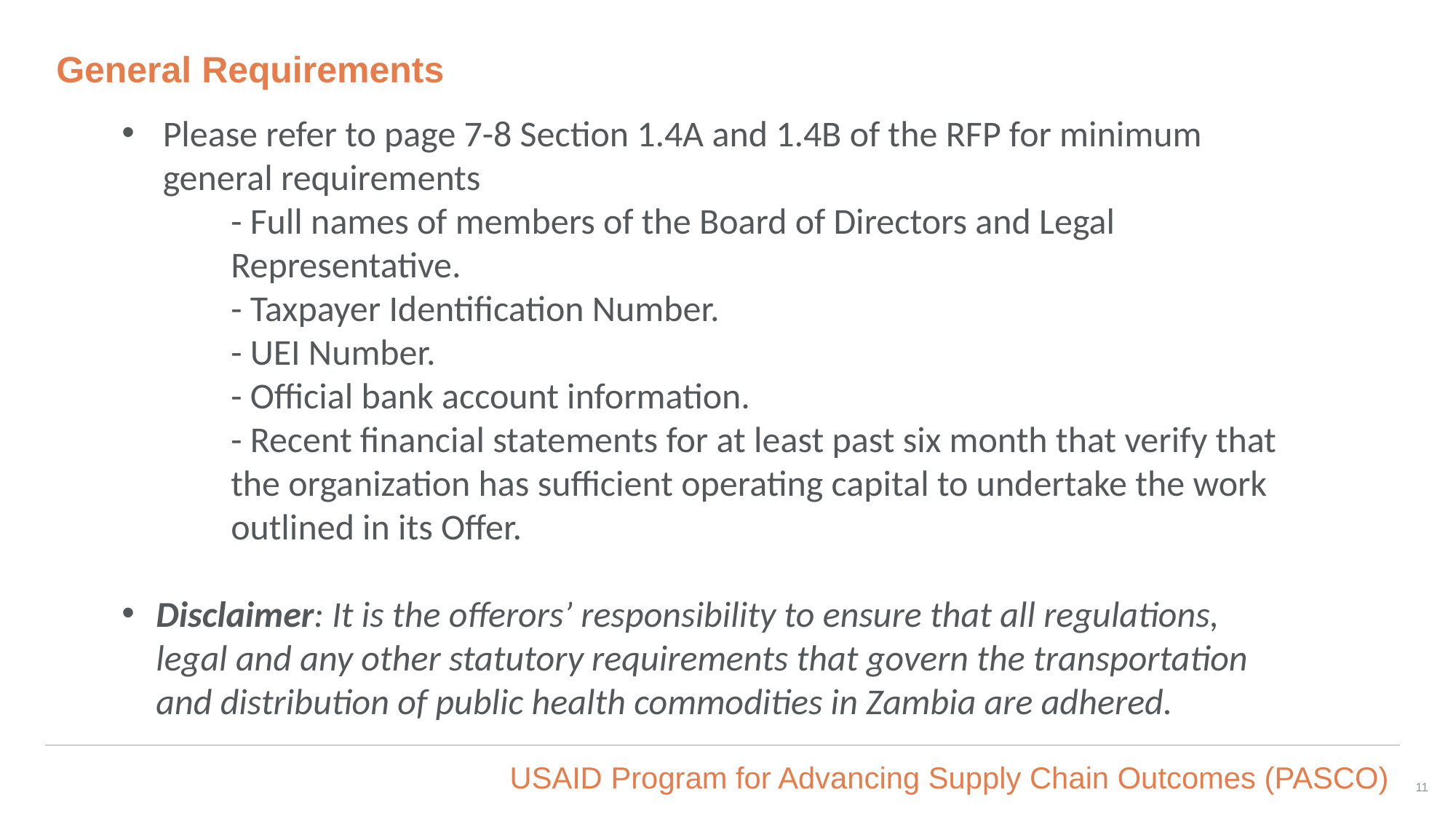

# General Requirements
Please refer to page 7-8 Section 1.4A and 1.4B of the RFP for minimum general requirements
- Full names of members of the Board of Directors and Legal Representative.
- Taxpayer Identification Number.
- UEI Number.
- Official bank account information.
- Recent financial statements for at least past six month that verify that the organization has sufficient operating capital to undertake the work outlined in its Offer.

Disclaimer: It is the offerors’ responsibility to ensure that all regulations, legal and any other statutory requirements that govern the transportation and distribution of public health commodities in Zambia are adhered.

11